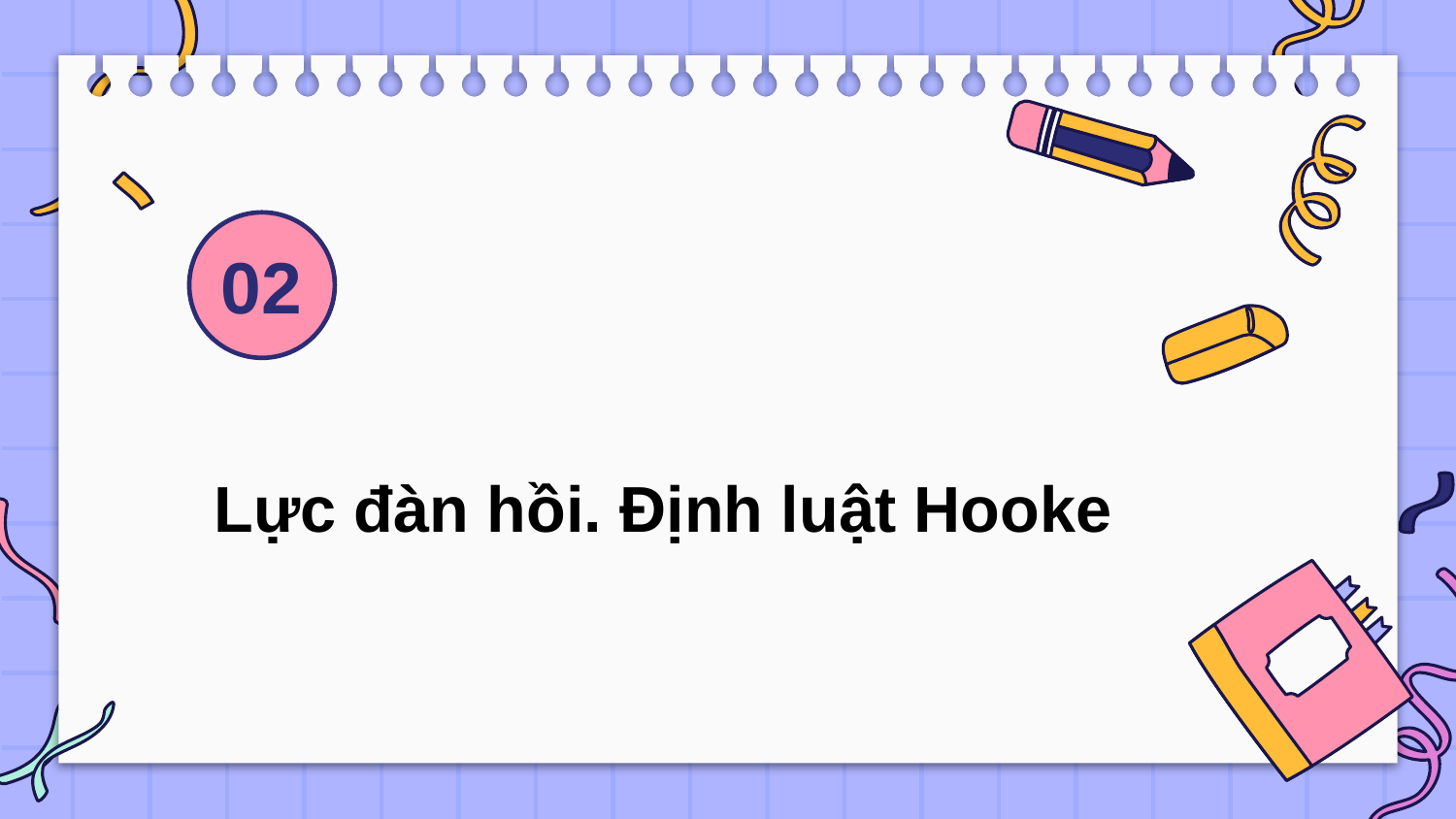

02

# Lực đàn hồi. Định luật Hooke